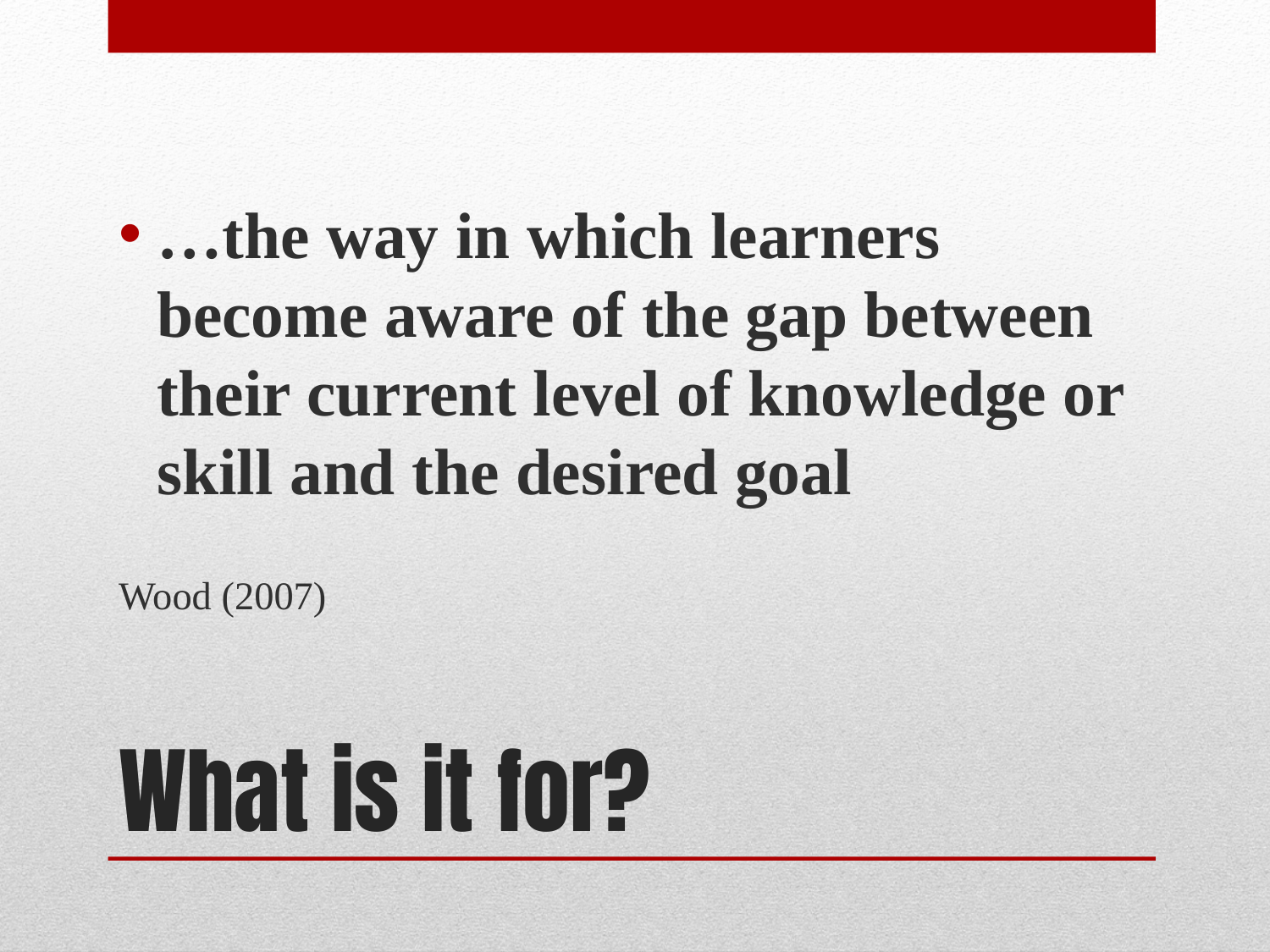

…the way in which learners become aware of the gap between their current level of knowledge or skill and the desired goal

Wood (2007)

# What is it for?